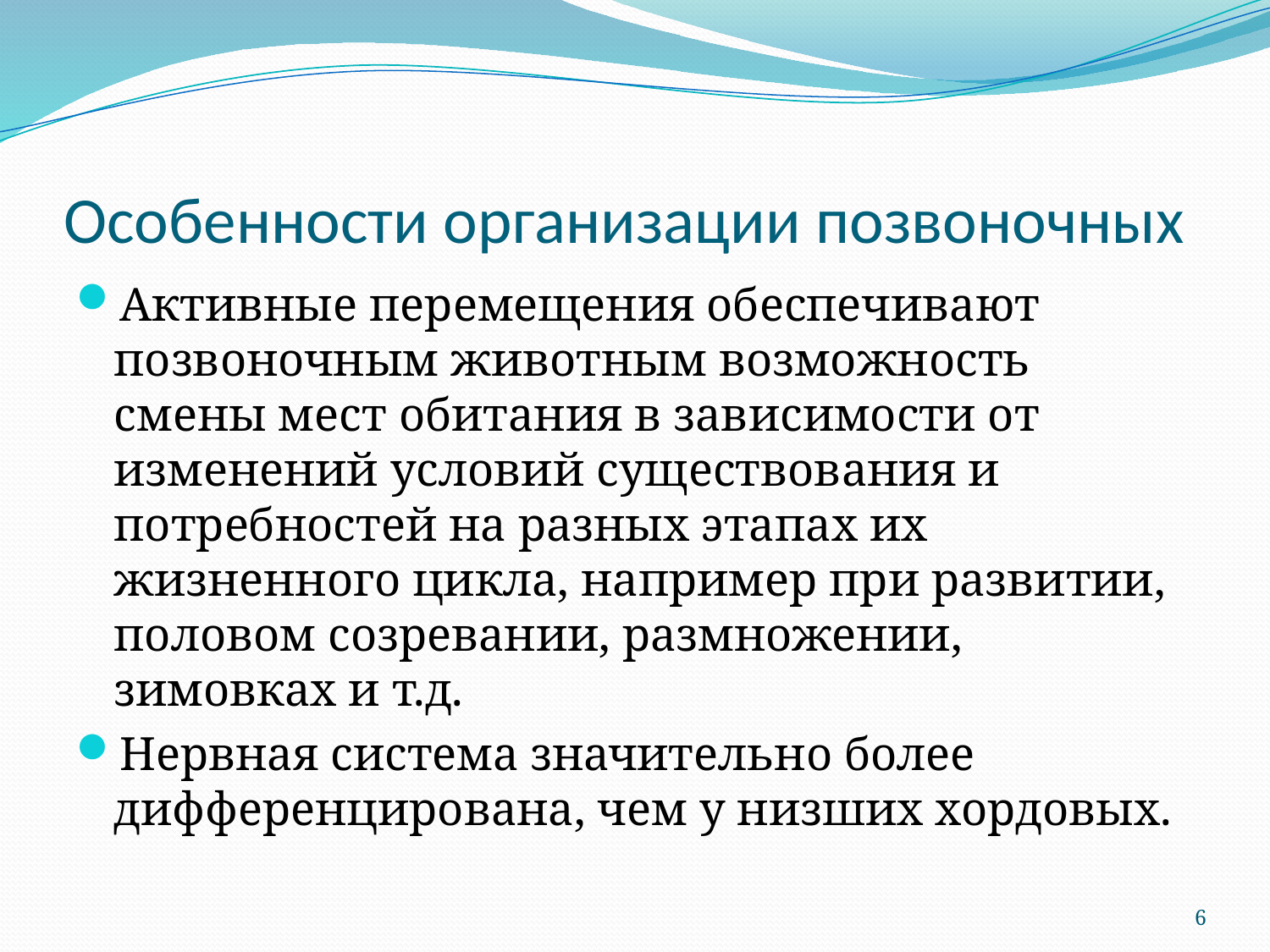

# Особенности организации позвоночных
Активные перемещения обеспечивают позвоночным животным возможность смены мест обитания в зависимости от изменений условий существования и потребностей на разных этапах их жизненного цикла, например при развитии, половом созревании, размножении, зимовках и т.д.
Нервная система значительно более дифференцирована, чем у низших хордовых.
6